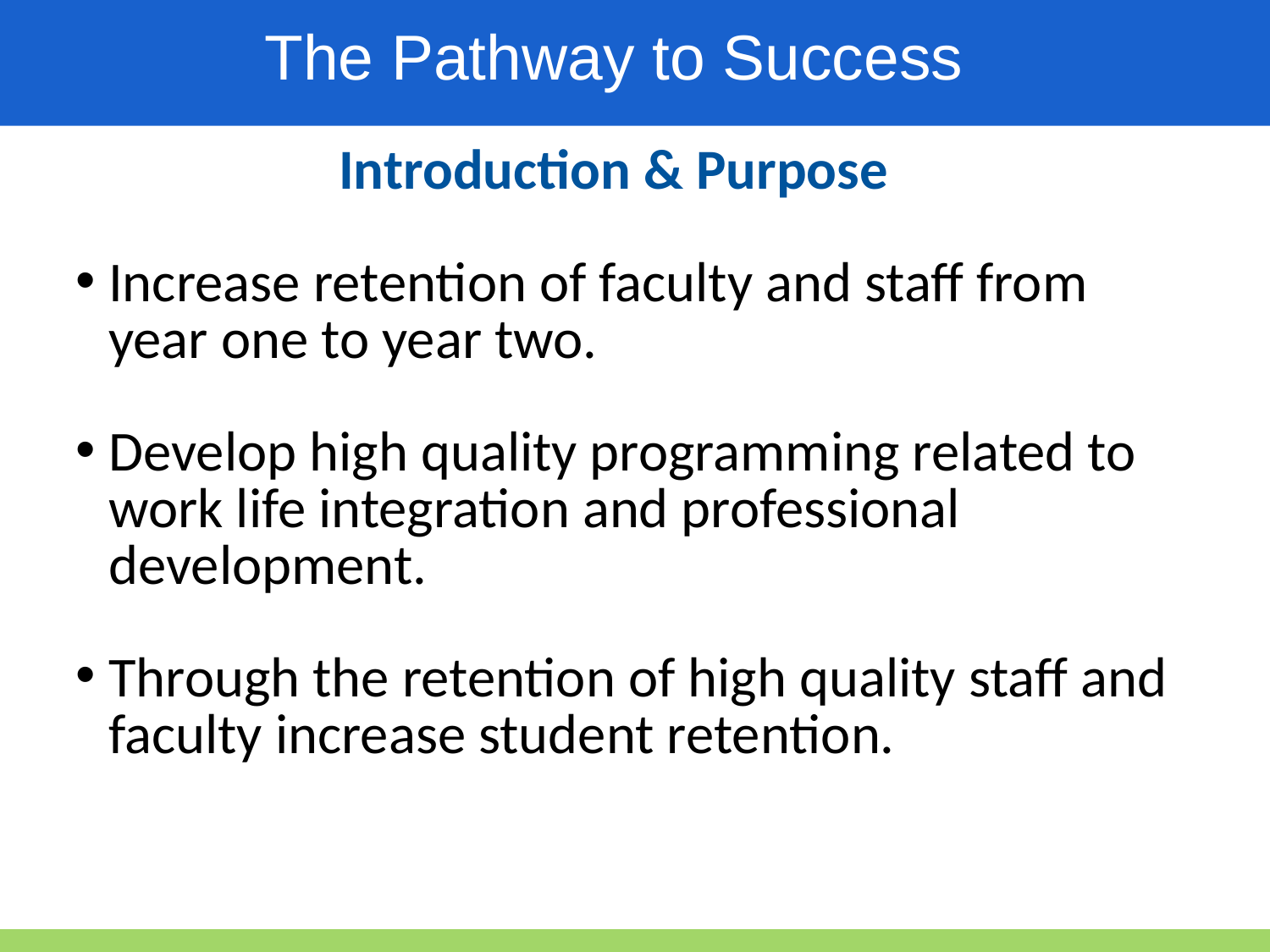

The Pathway to Success
Introduction & Purpose

Increase retention of faculty and staff from year one to year two.

Develop high quality programming related to work life integration and professional development.

Through the retention of high quality staff and faculty increase student retention.